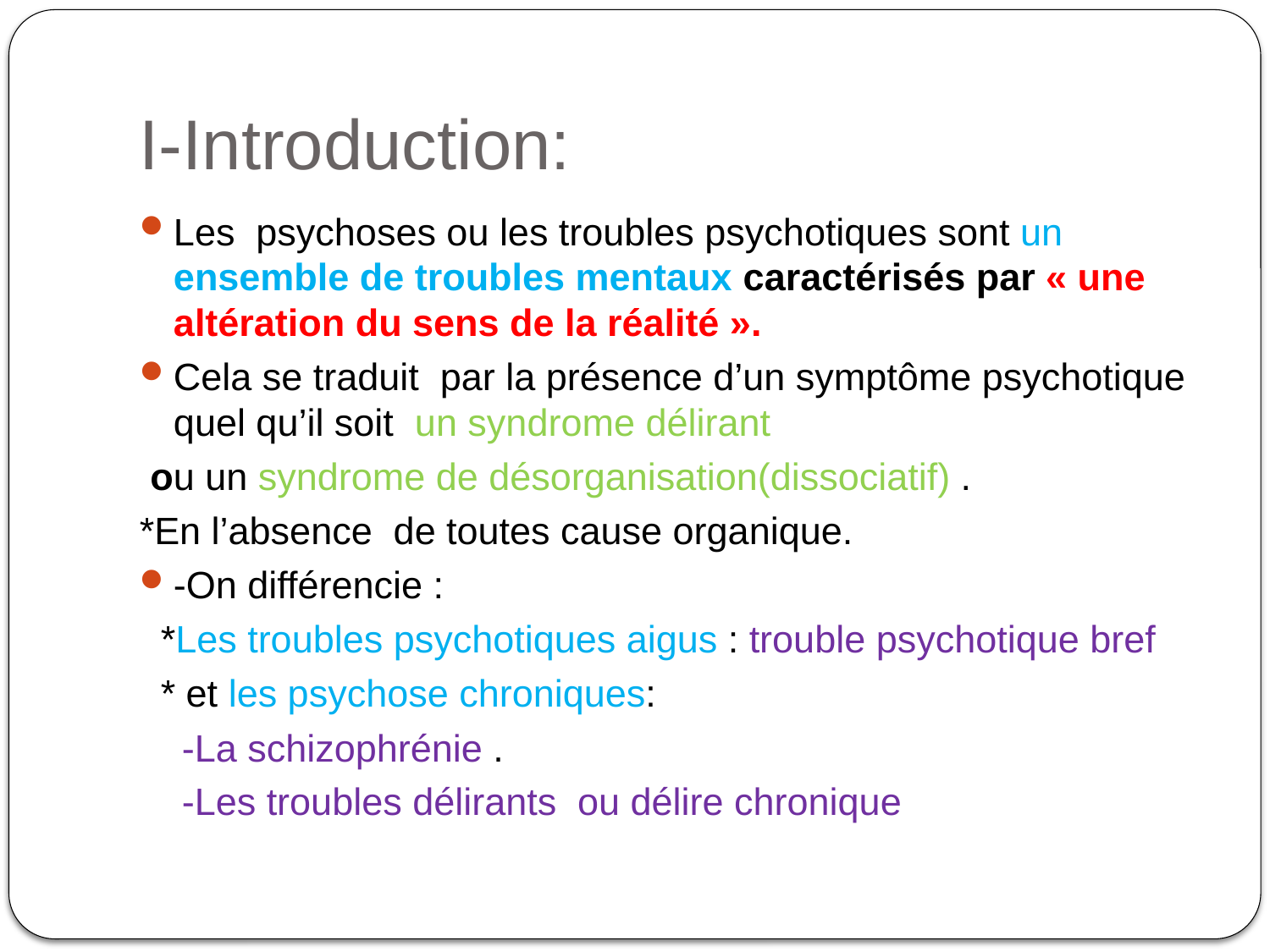

# I-Introduction:
Les  psychoses ou les troubles psychotiques sont un ensemble de troubles mentaux caractérisés par « une altération du sens de la réalité ».
Cela se traduit  par la présence d’un symptôme psychotique quel qu’il soit  un syndrome délirant
 ou un syndrome de désorganisation(dissociatif) .
*En l’absence  de toutes cause organique.
-On différencie :
  *Les troubles psychotiques aigus : trouble psychotique bref
  * et les psychose chroniques:
    -La schizophrénie .
    -Les troubles délirants  ou délire chronique